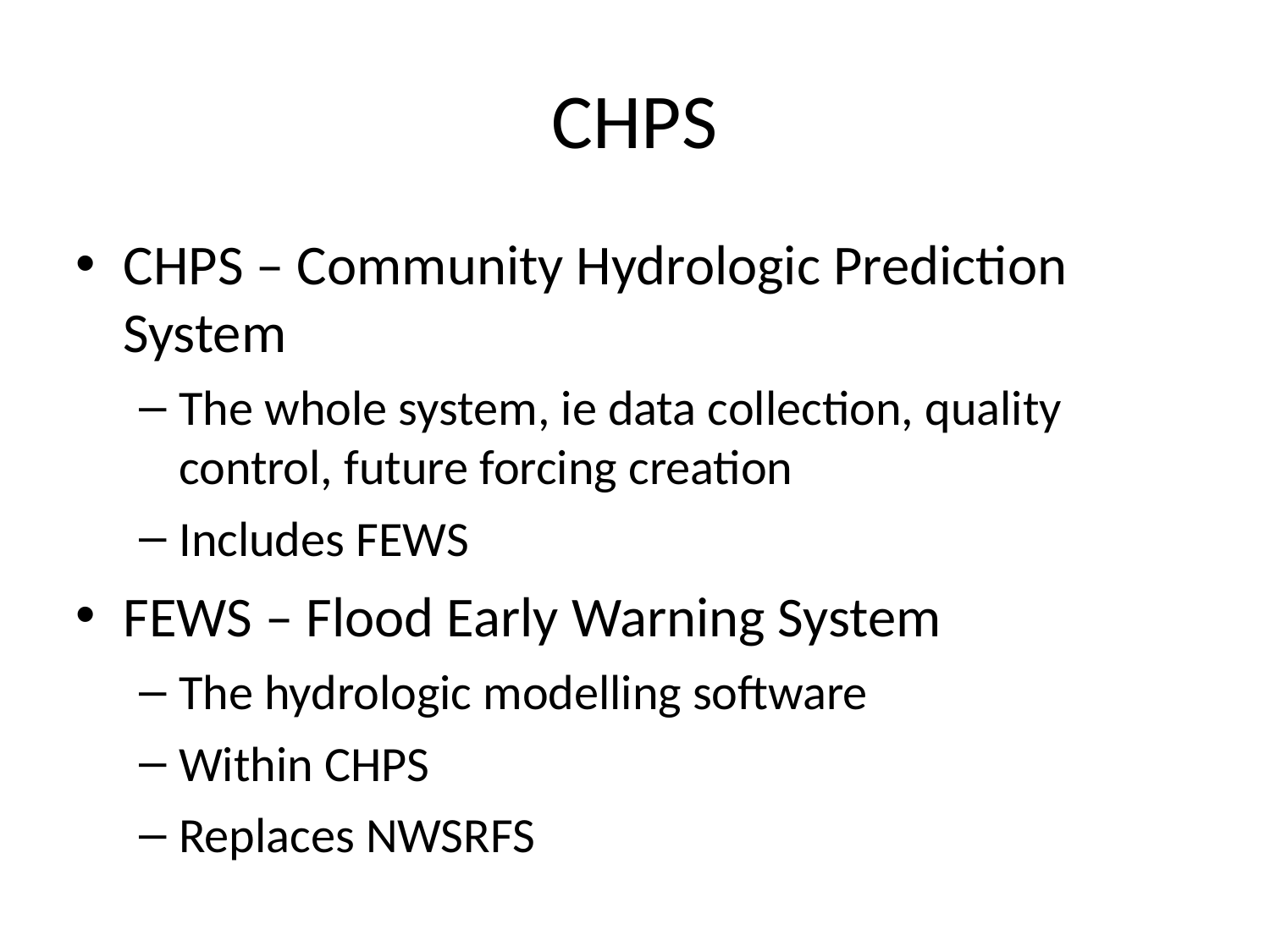

CHPS
CHPS – Community Hydrologic Prediction System
The whole system, ie data collection, quality control, future forcing creation
Includes FEWS
FEWS – Flood Early Warning System
The hydrologic modelling software
Within CHPS
Replaces NWSRFS